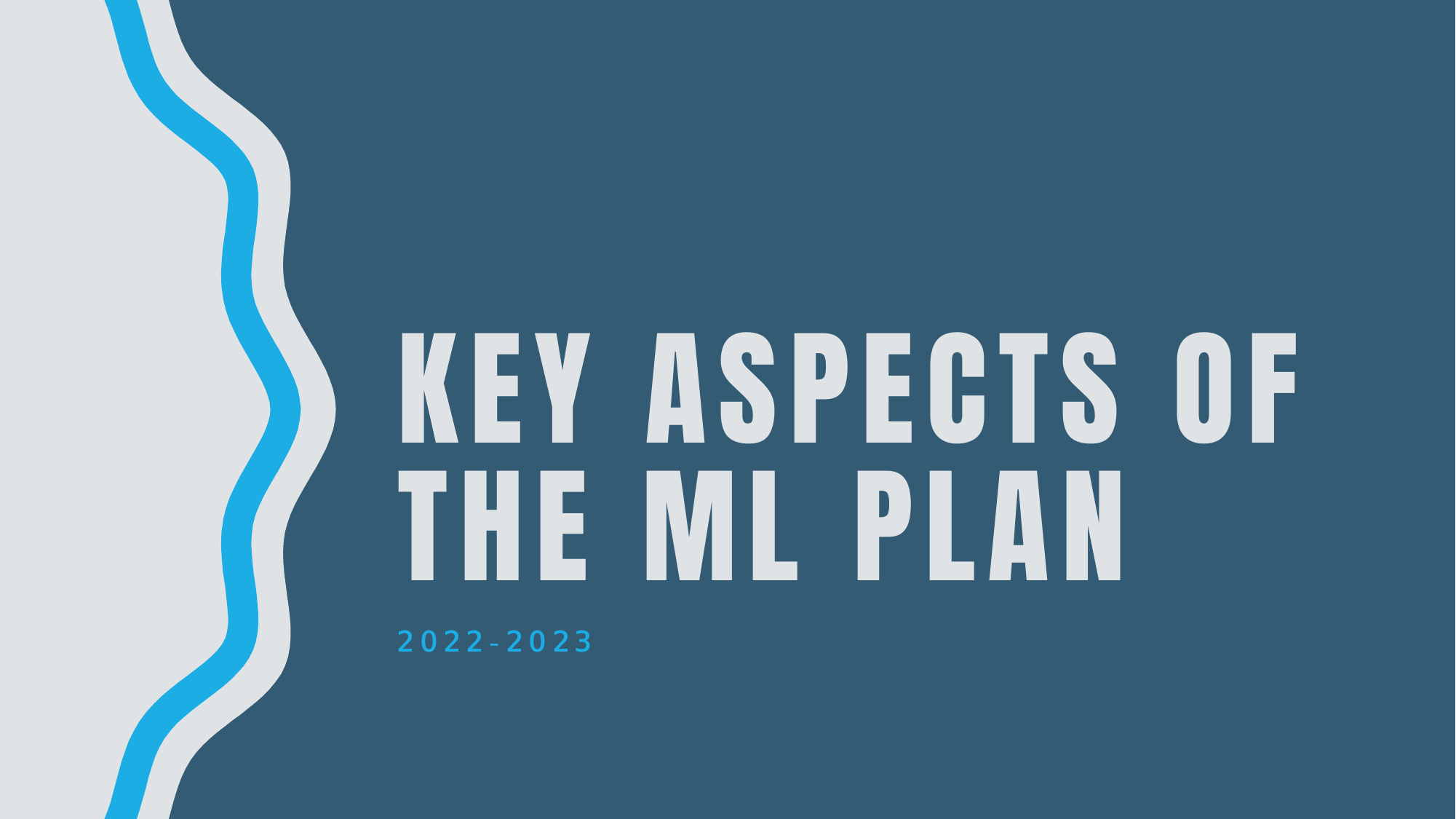

# Key aspects of the ML plan
2022-2023